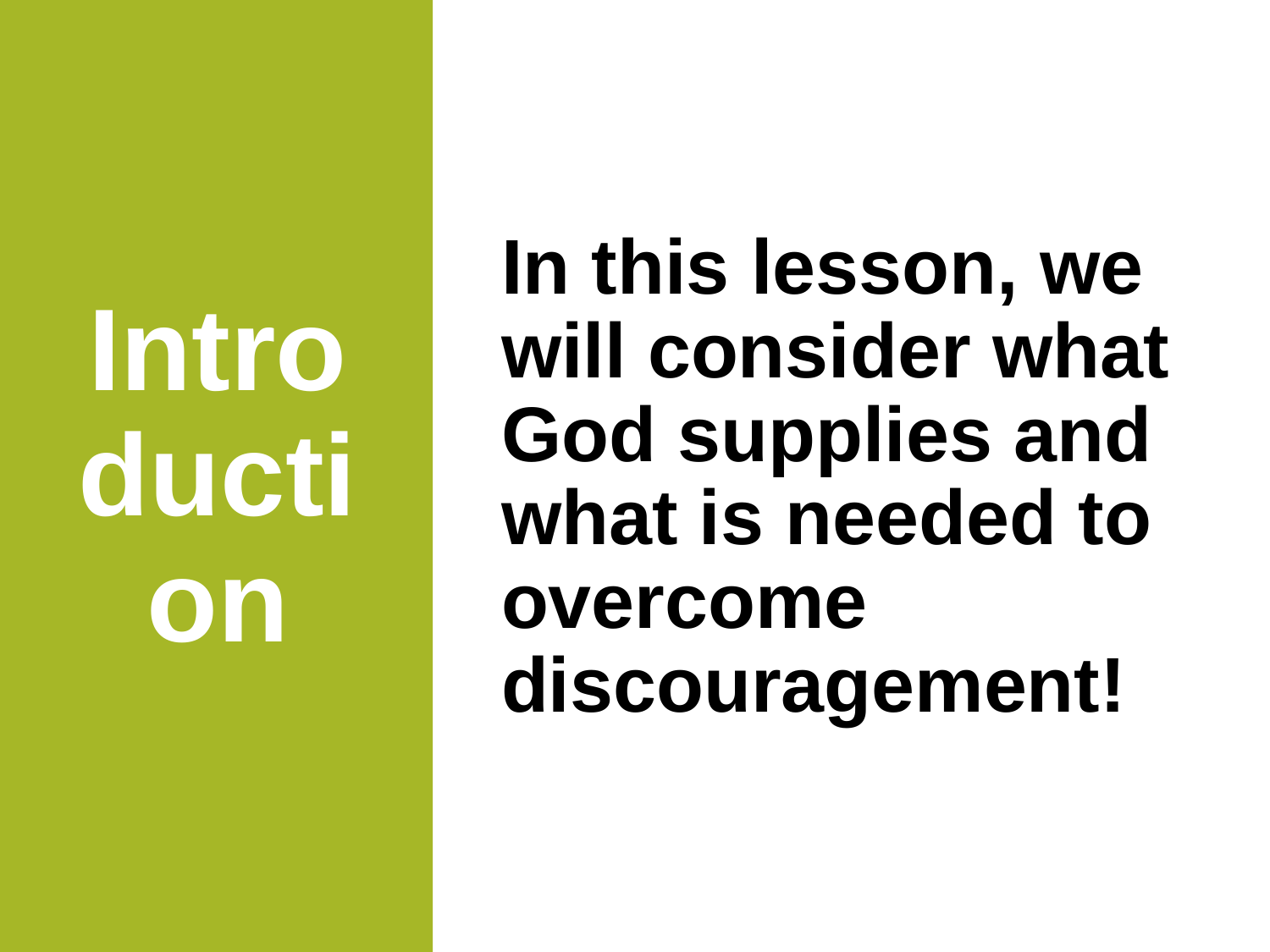

# Introduction
In this lesson, we will consider what God supplies and what is needed to overcome discouragement!

3